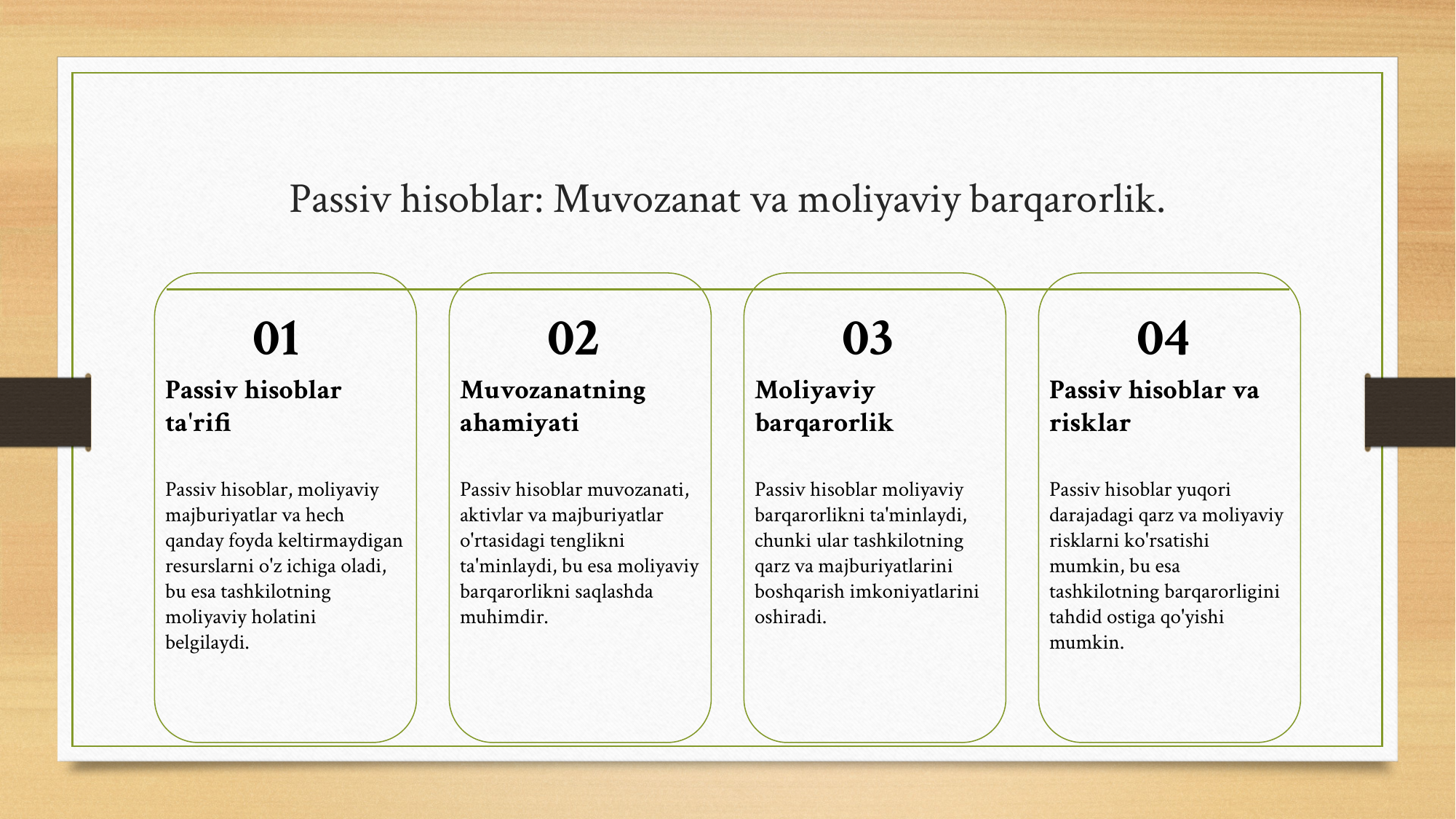

# Passiv hisoblar: Muvozanat va moliyaviy barqarorlik.

01
02
03
04
Passiv hisoblar ta'rifi
Muvozanatning ahamiyati
Moliyaviy barqarorlik
Passiv hisoblar va risklar
Passiv hisoblar, moliyaviy majburiyatlar va hech qanday foyda keltirmaydigan resurslarni o'z ichiga oladi, bu esa tashkilotning moliyaviy holatini belgilaydi.
Passiv hisoblar muvozanati, aktivlar va majburiyatlar o'rtasidagi tenglikni ta'minlaydi, bu esa moliyaviy barqarorlikni saqlashda muhimdir.
Passiv hisoblar moliyaviy barqarorlikni ta'minlaydi, chunki ular tashkilotning qarz va majburiyatlarini boshqarish imkoniyatlarini oshiradi.
Passiv hisoblar yuqori darajadagi qarz va moliyaviy risklarni ko'rsatishi mumkin, bu esa tashkilotning barqarorligini tahdid ostiga qo'yishi mumkin.